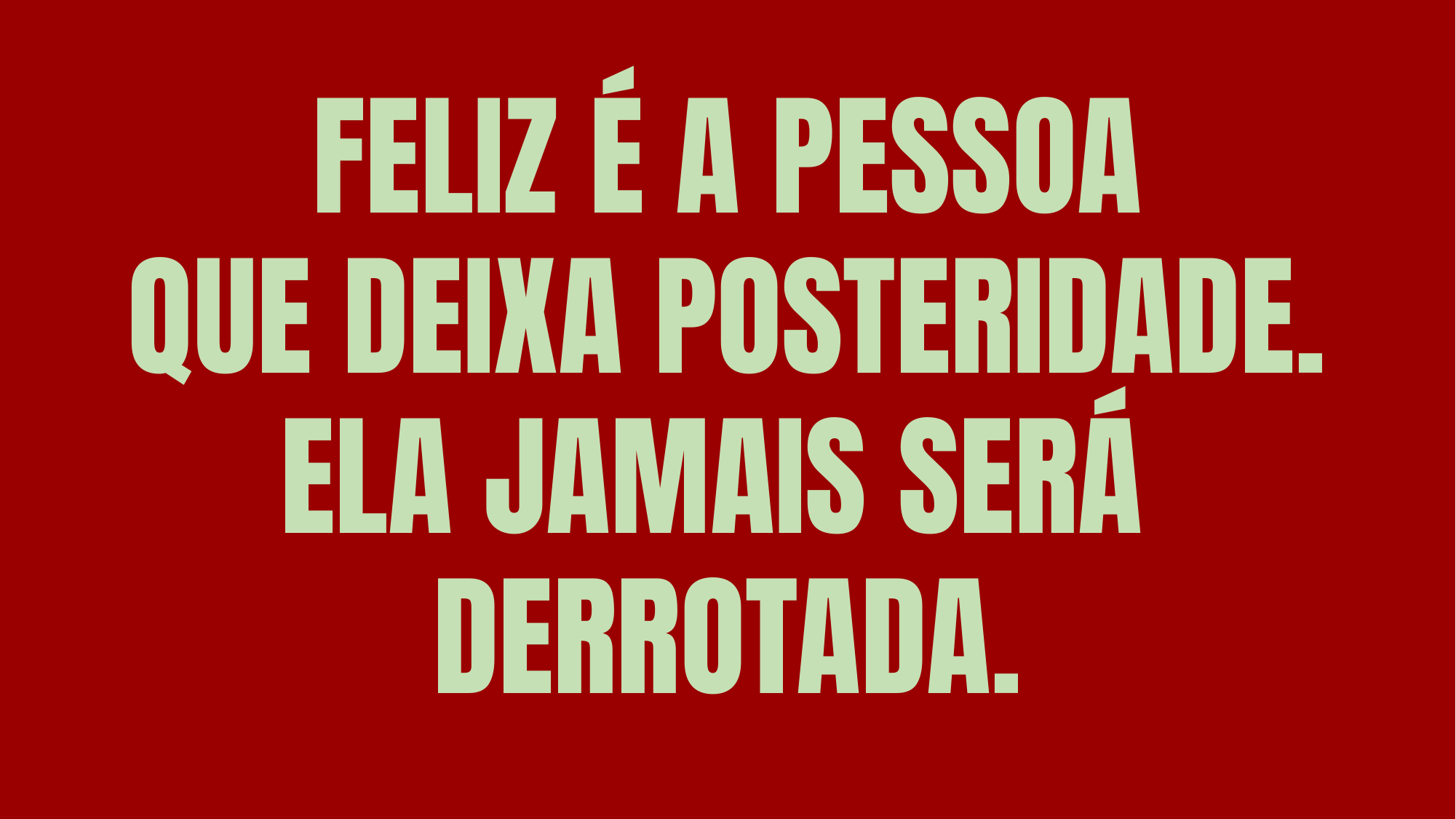

FELIZ É A PESSOA
QUE DEIXA POSTERIDADE.
ELA JAMAIS SERÁ
DERROTADA.